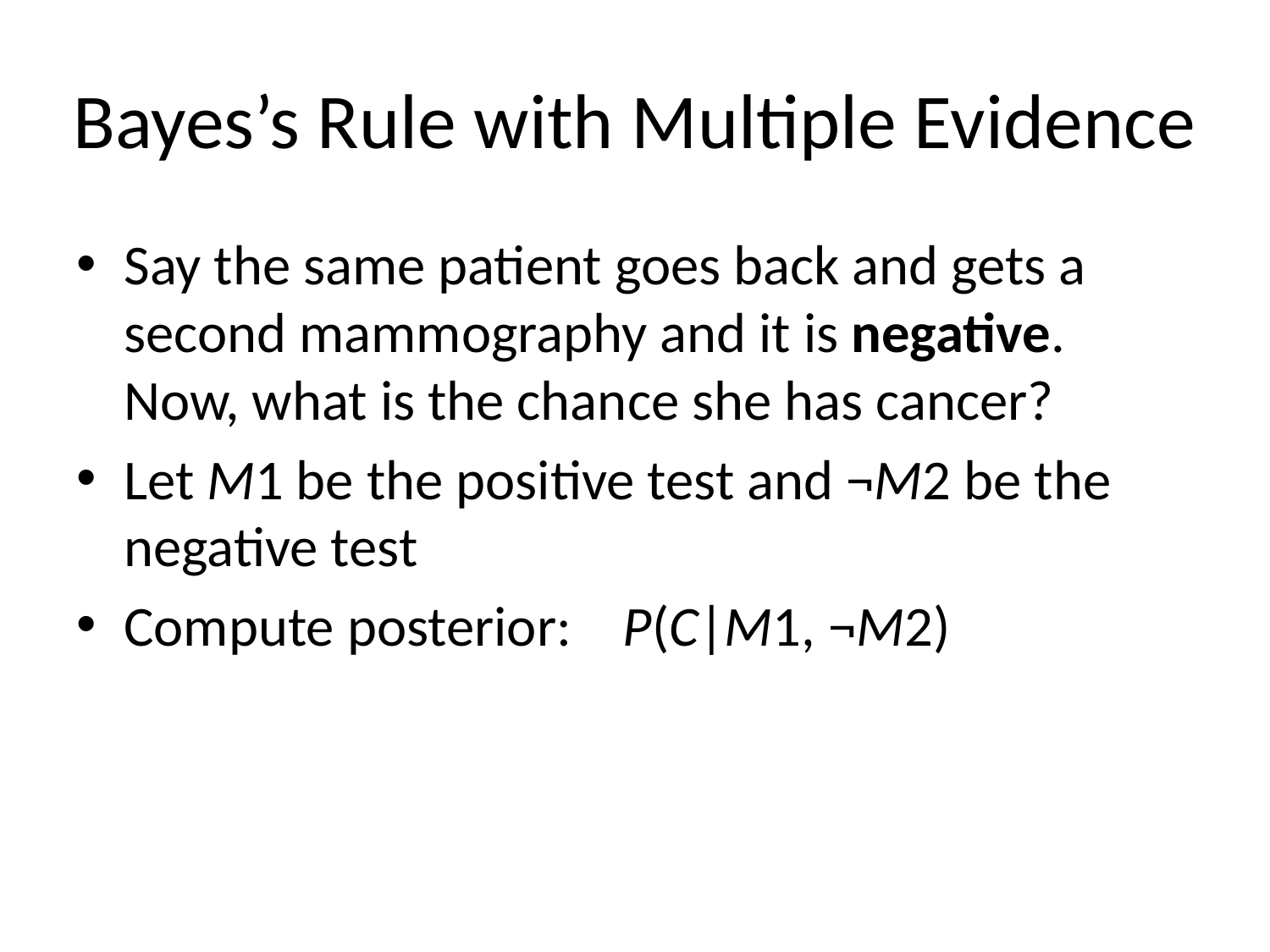

# Bayes’s Rule with Multiple Evidence
Say the same patient goes back and gets a second mammography and it is negative.  Now, what is the chance she has cancer?
Let M1 be the positive test and ¬M2 be the negative test
Compute posterior:    P(C|M1, ¬M2)